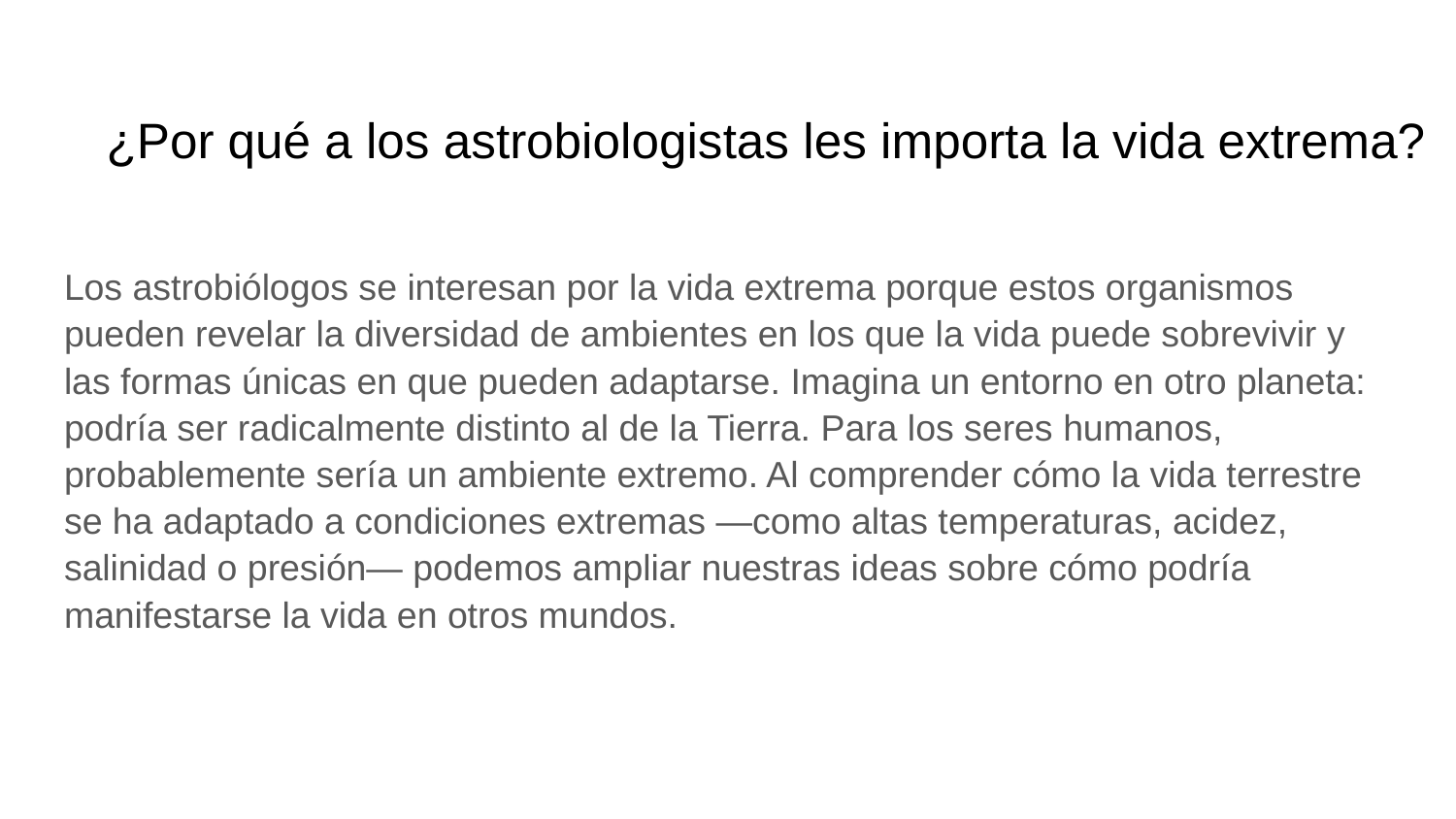

# ¿Por qué a los astrobiologistas les importa la vida extrema?
Los astrobiólogos se interesan por la vida extrema porque estos organismos pueden revelar la diversidad de ambientes en los que la vida puede sobrevivir y las formas únicas en que pueden adaptarse. Imagina un entorno en otro planeta: podría ser radicalmente distinto al de la Tierra. Para los seres humanos, probablemente sería un ambiente extremo. Al comprender cómo la vida terrestre se ha adaptado a condiciones extremas —como altas temperaturas, acidez, salinidad o presión— podemos ampliar nuestras ideas sobre cómo podría manifestarse la vida en otros mundos.